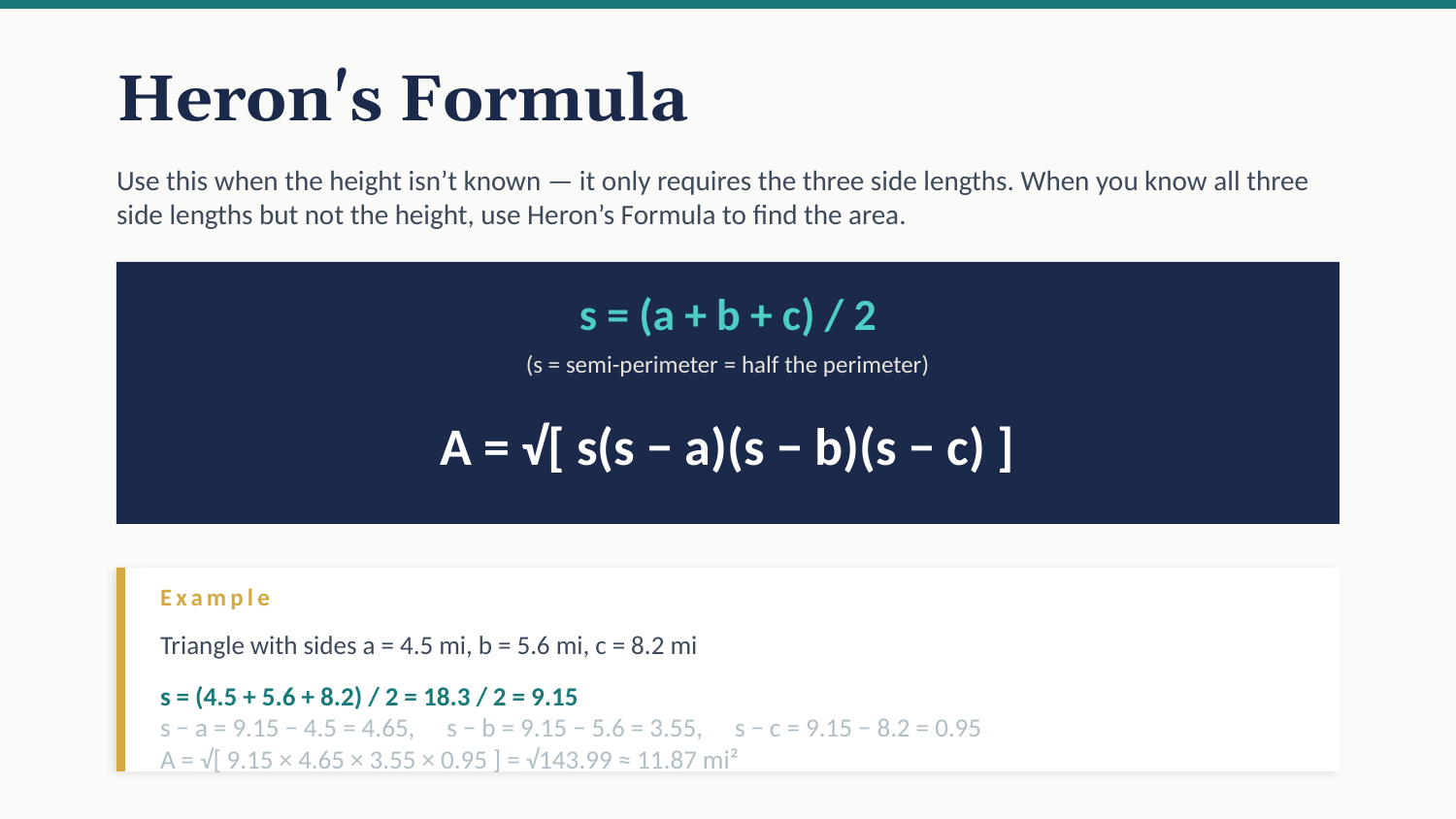

Heron's Formula
Use this when the height isn’t known — it only requires the three side lengths. When you know all three side lengths but not the height, use Heron’s Formula to find the area.

s = (a + b + c) / 2
(s = semi-perimeter = half the perimeter)
A = √[ s(s − a)(s − b)(s − c) ]

Example
Triangle with sides a = 4.5 mi, b = 5.6 mi, c = 8.2 mi
s = (4.5 + 5.6 + 8.2) / 2 = 18.3 / 2 = 9.15
s − a = 9.15 − 4.5 = 4.65,  s − b = 9.15 − 5.6 = 3.55,  s − c = 9.15 − 8.2 = 0.95
A = √[ 9.15 × 4.65 × 3.55 × 0.95 ] = √143.99 ≈ 11.87 mi²